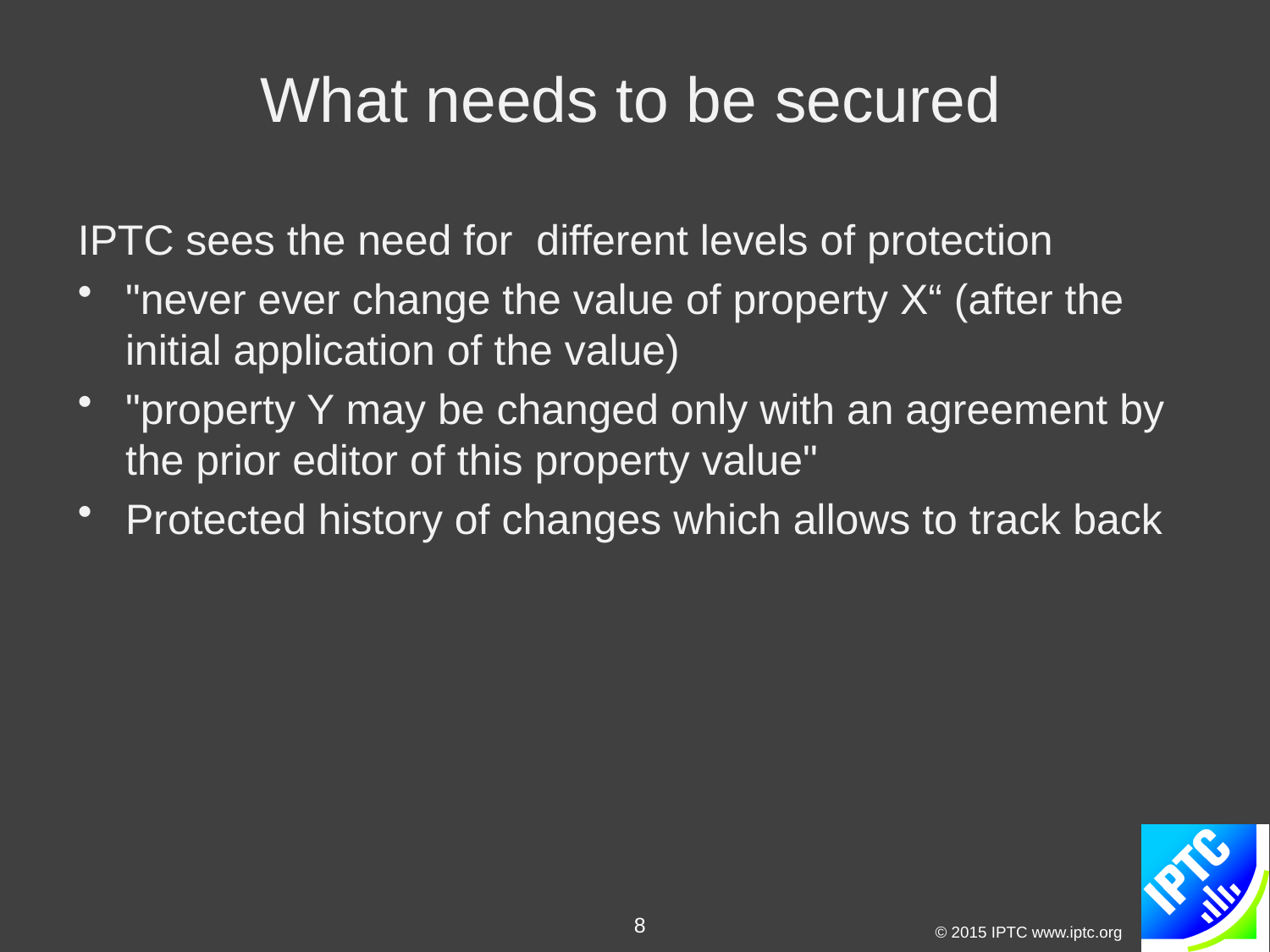

# What needs to be secured
IPTC sees the need for  different levels of protection
"never ever change the value of property X“ (after the initial application of the value)
"property Y may be changed only with an agreement by the prior editor of this property value"
Protected history of changes which allows to track back

8
© 2015 IPTC www.iptc.org